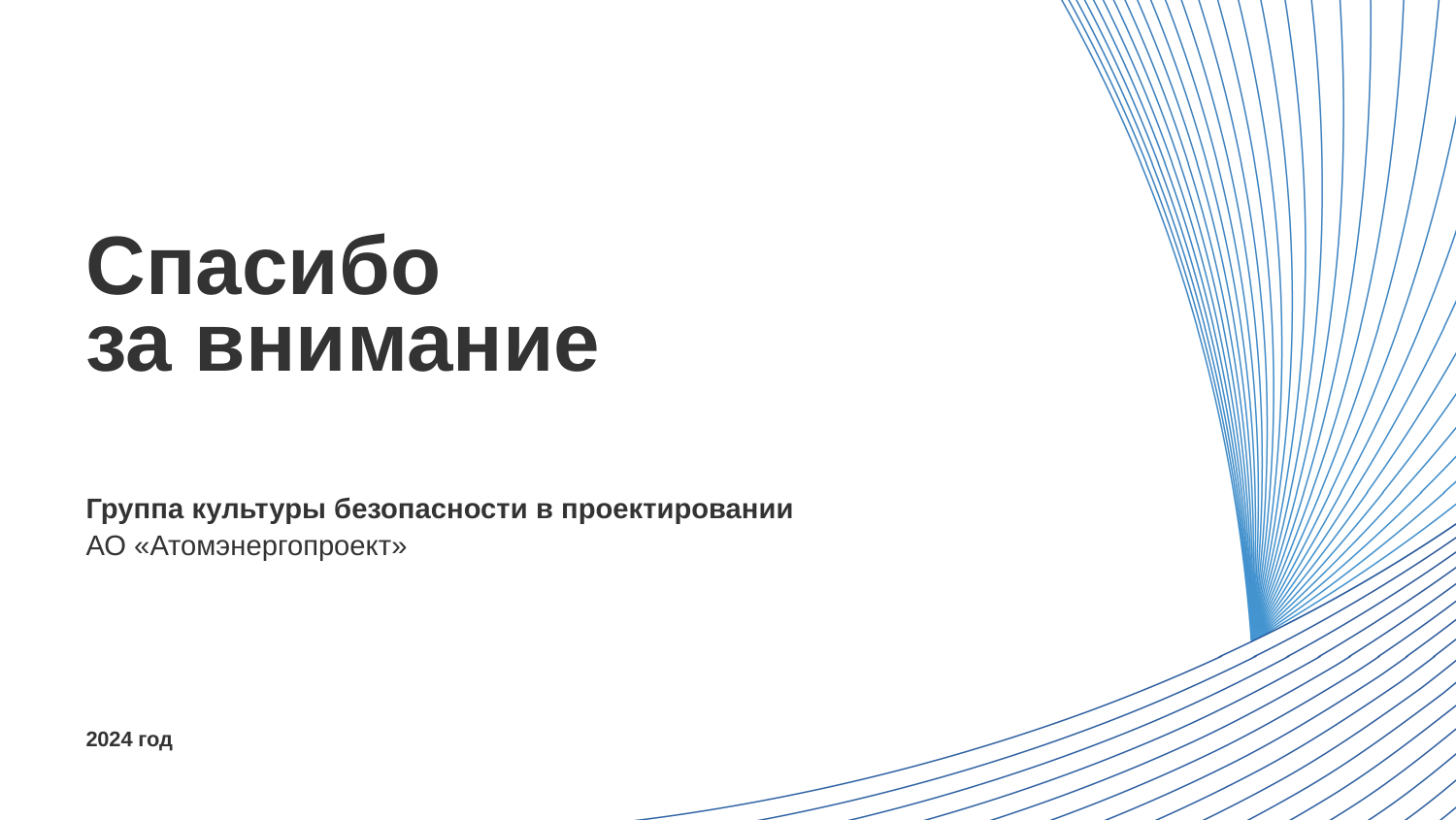

Спасибо
за внимание
Группа культуры безопасности в проектировании
АО «Атомэнергопроект»
2024 год